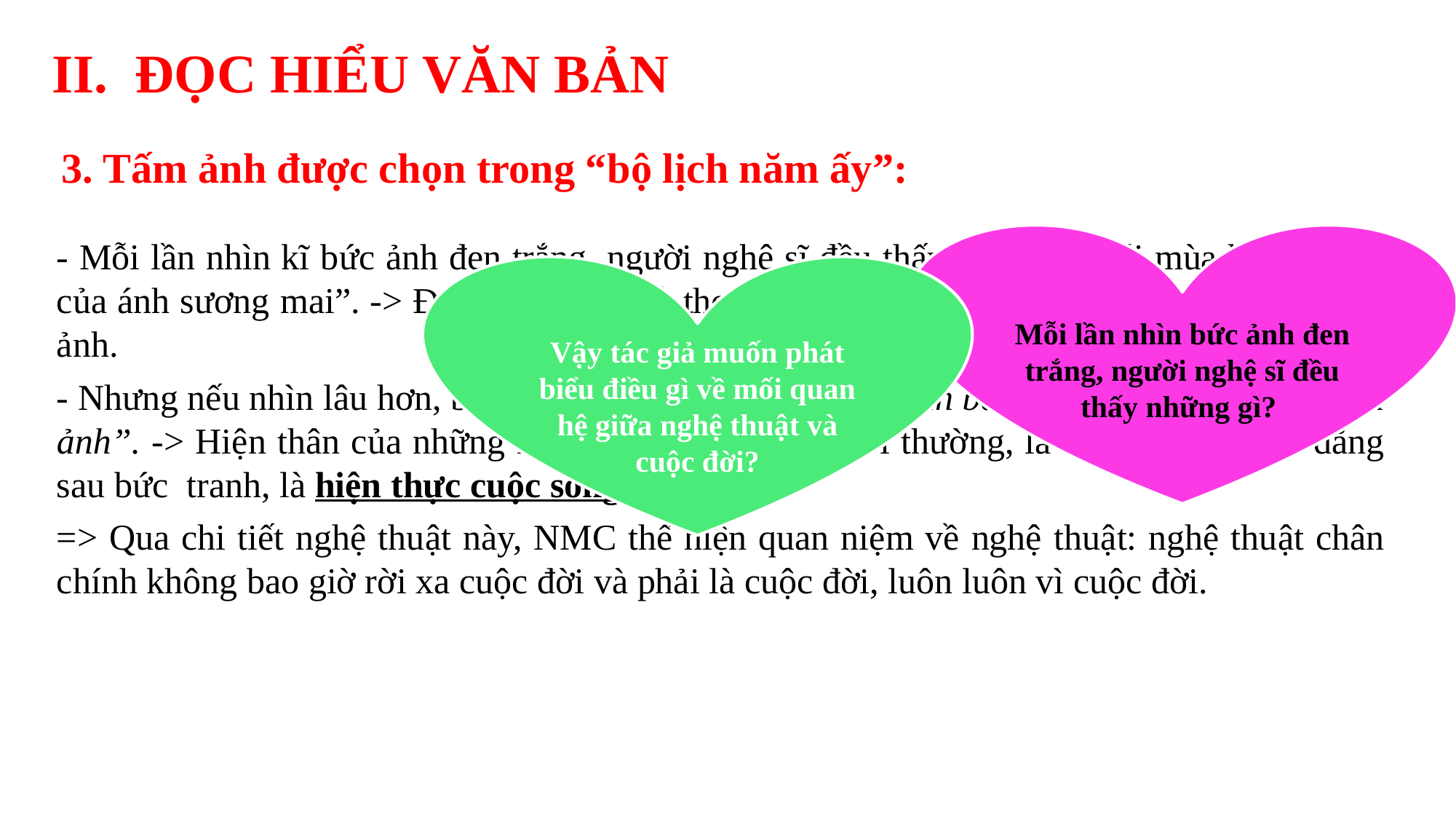

II.  ĐỌC HIỂU VĂN BẢN
3. Tấm ảnh được chọn trong “bộ lịch năm ấy”:

Mỗi lần nhìn bức ảnh đen trắng, người nghệ sĩ đều thấy những gì?
- Mỗi lần nhìn kĩ bức ảnh đen trắng, người nghệ sĩ đều thấy “hiện lên cái mùa hồng hồng của ánh sương mai”. -> Đấy chính là chất thơ, vẻ đẹp lãng mạn của nghệ thuật trong bức ảnh.
- Nhưng nếu nhìn lâu hơn, bao giờ anh cũng thấy “người đàn bà ấy đang bước ra khỏi tấm ảnh”. -> Hiện thân của những lam lũ, khốn khó của đời thường, là sự thật cuộc đời đằng sau bức  tranh, là hiện thực cuộc sống.
=> Qua chi tiết nghệ thuật này, NMC thể hiện quan niệm về nghệ thuật: nghệ thuật chân chính không bao giờ rời xa cuộc đời và phải là cuộc đời, luôn luôn vì cuộc đời.

Vậy tác giả muốn phát biểu điều gì về mối quan hệ giữa nghệ thuật và cuộc đời?